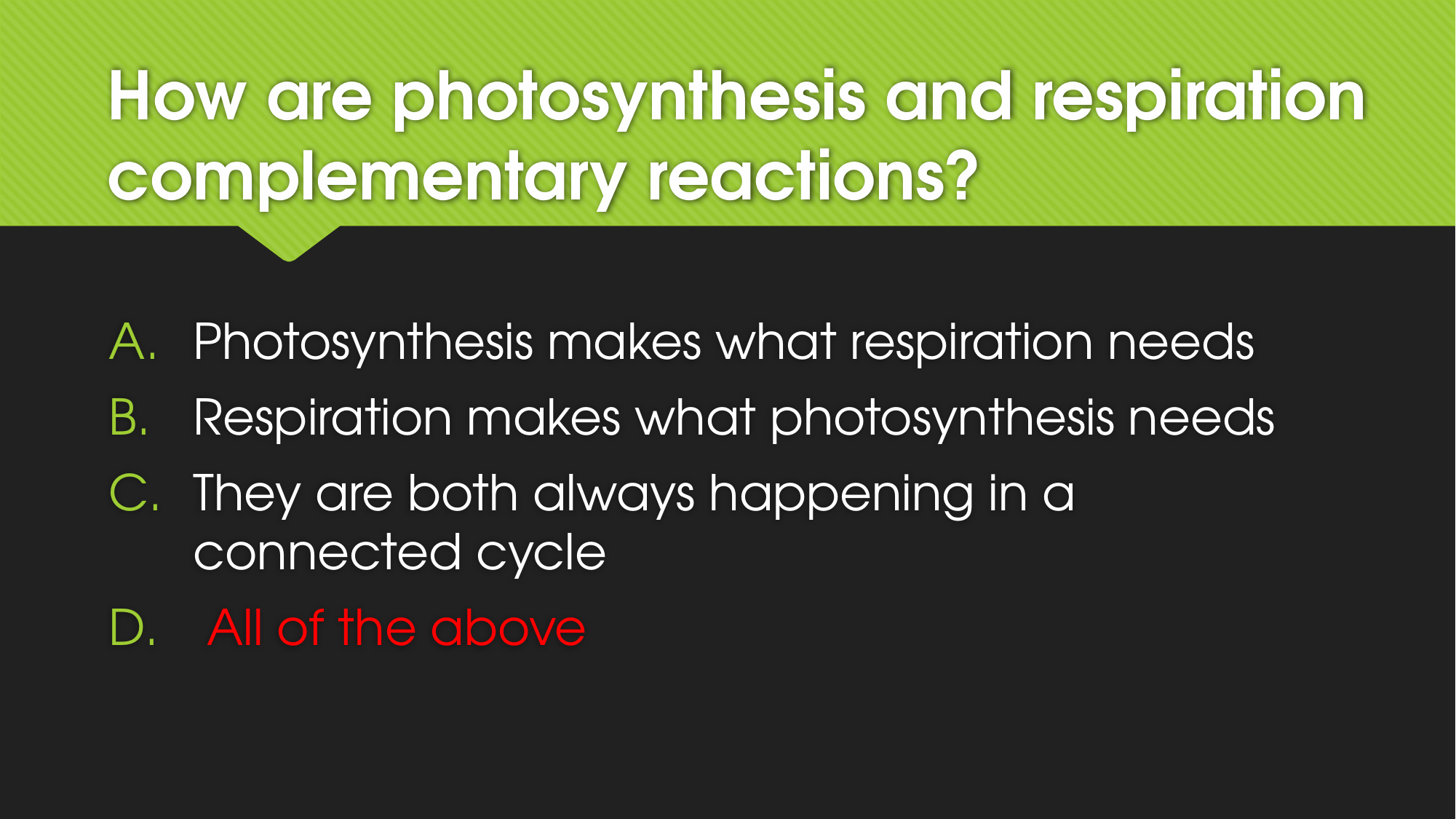

# How are photosynthesis and respiration complementary reactions?
Photosynthesis makes what respiration needs
Respiration makes what photosynthesis needs
They are both always happening in a connected cycle
 All of the above